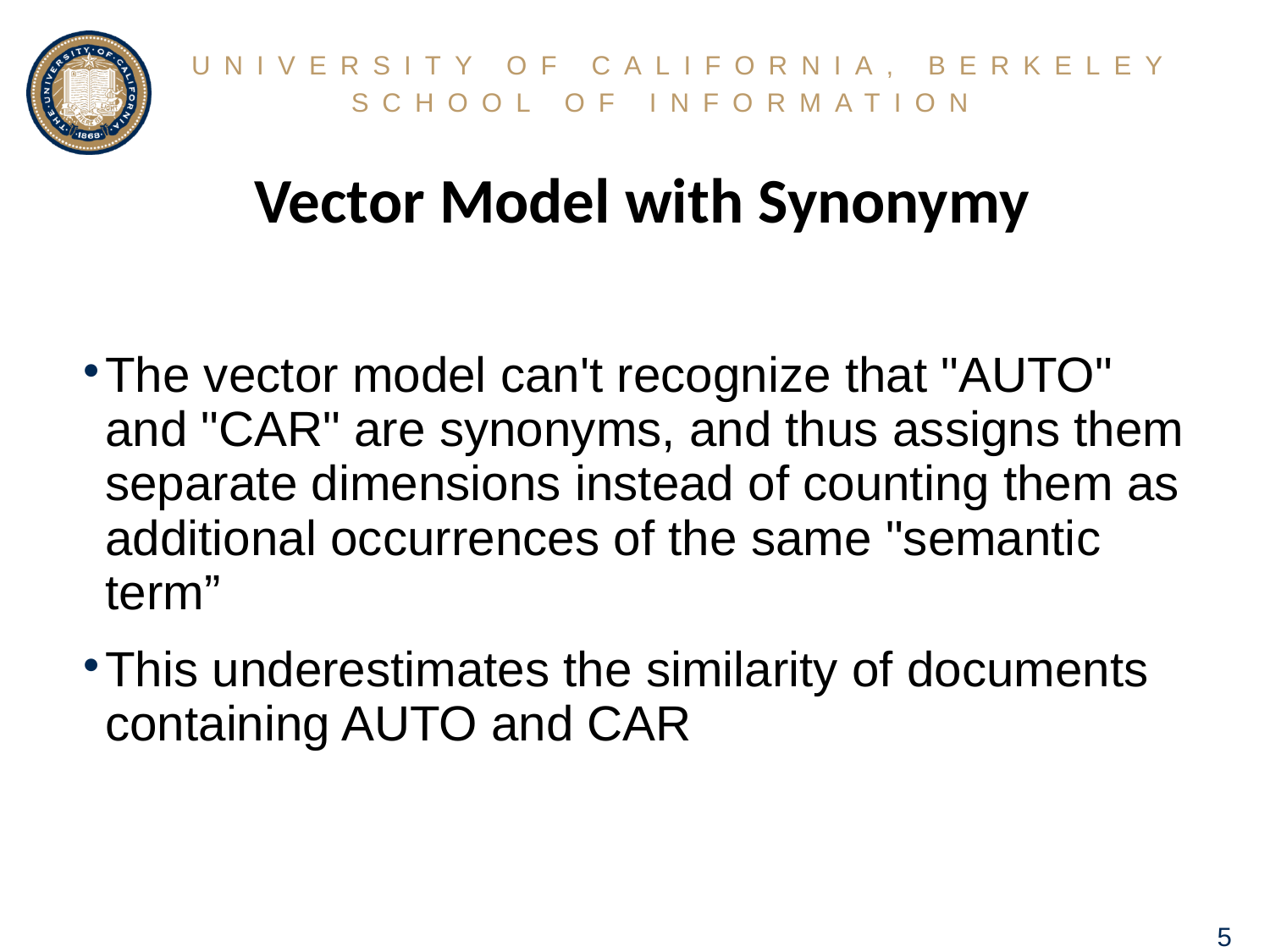

# Vector Model with Synonymy

The vector model can't recognize that "AUTO" and "CAR" are synonyms, and thus assigns them separate dimensions instead of counting them as additional occurrences of the same "semantic term”
This underestimates the similarity of documents containing AUTO and CAR
5